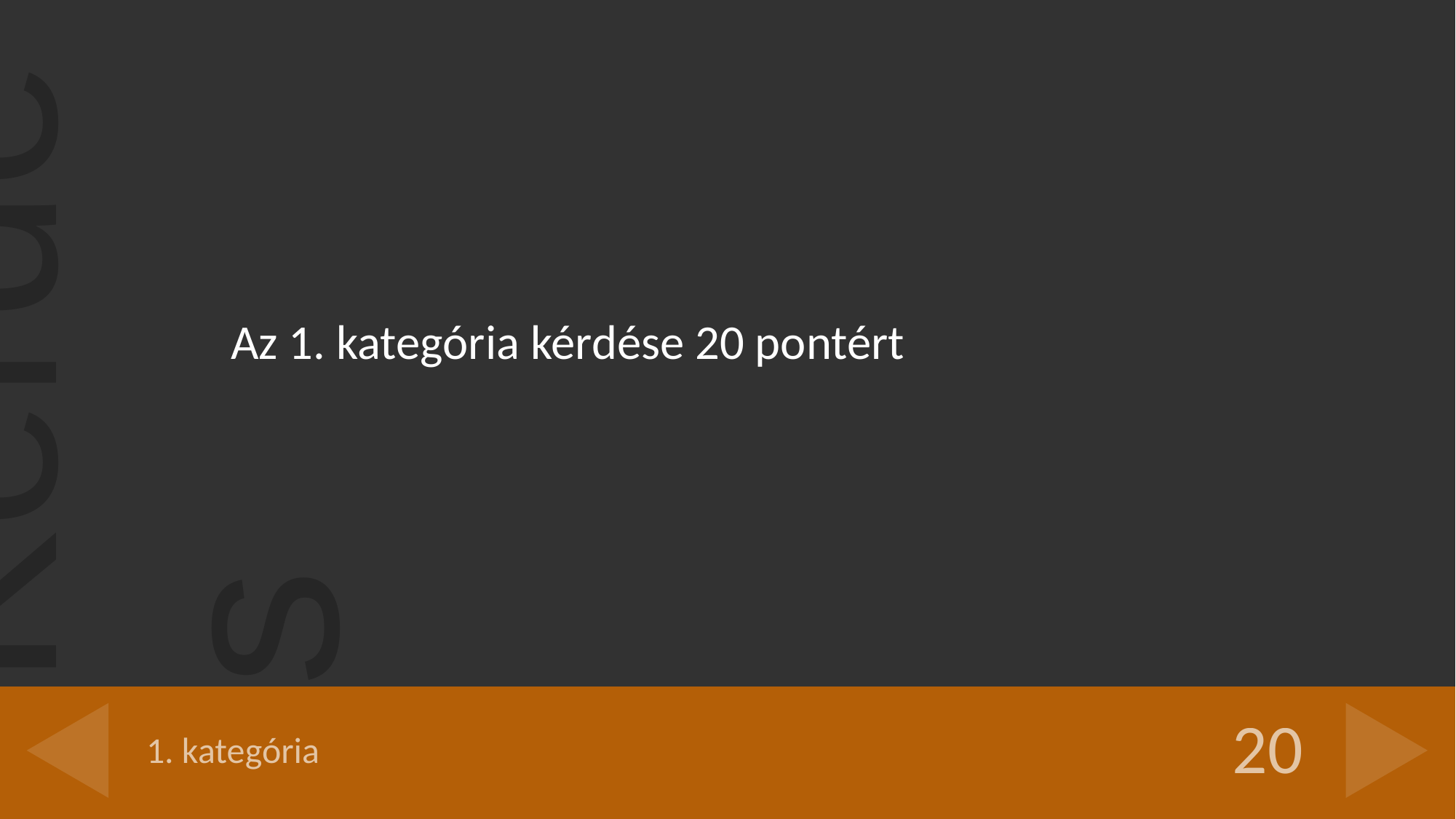

Az 1. kategória kérdése 20 pontért
# 1. kategória
20